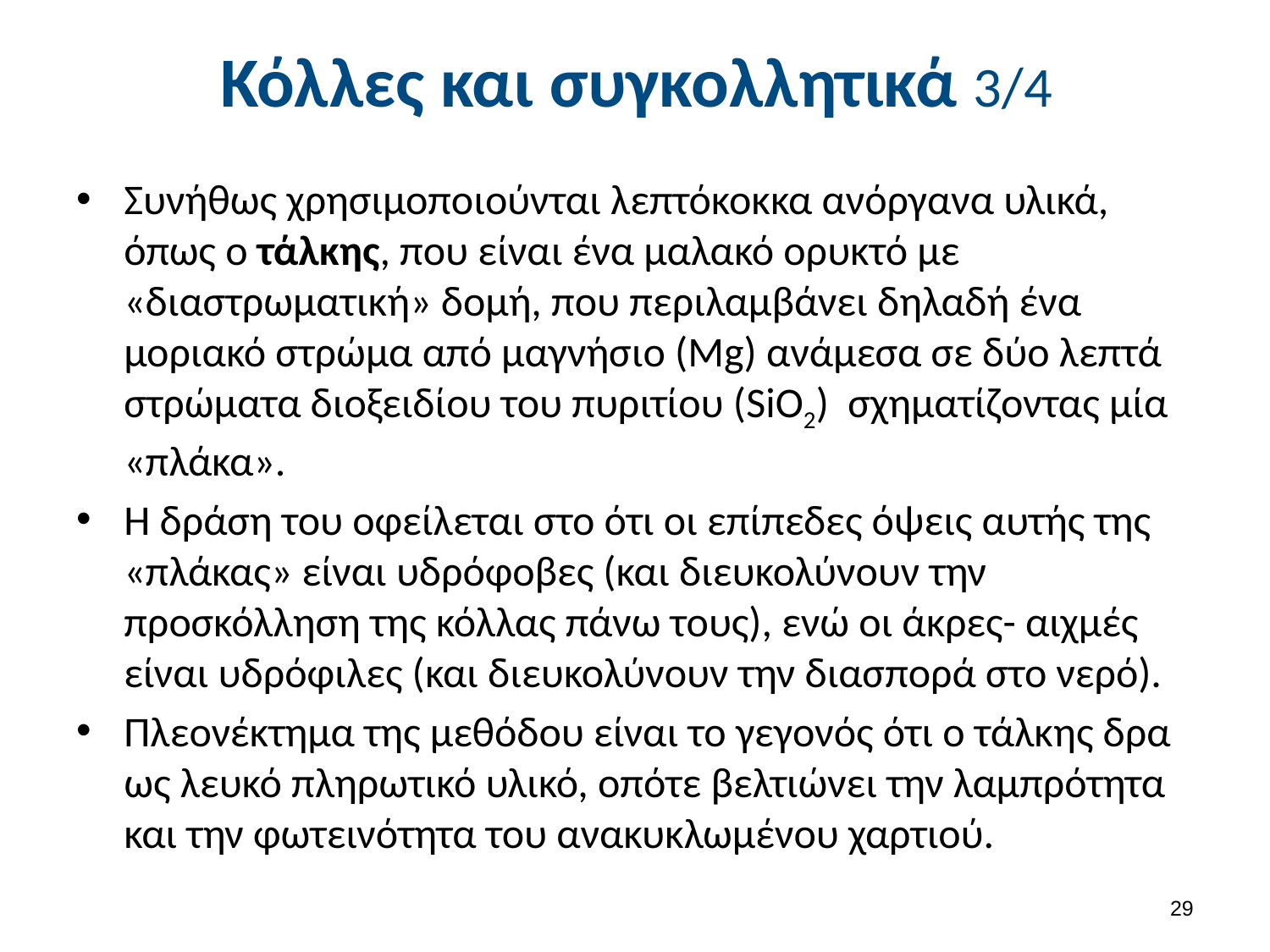

# Κόλλες και συγκολλητικά 3/4
Συνήθως χρησιμοποιούνται λεπτόκοκκα ανόργανα υλικά, όπως ο τάλκης, που είναι ένα μαλακό ορυκτό με «διαστρωματική» δομή, που περιλαμβάνει δηλαδή ένα μοριακό στρώμα από μαγνήσιο (Mg) ανάμεσα σε δύο λεπτά στρώματα διοξειδίου του πυριτίου (SiO2)  σχηματίζοντας μία «πλάκα».
Η δράση του οφείλεται στο ότι οι επίπεδες όψεις αυτής της «πλάκας» είναι υδρόφοβες (και διευκολύνουν την προσκόλληση της κόλλας πάνω τους), ενώ οι άκρες- αιχμές είναι υδρόφιλες (και διευκολύνουν την διασπορά στο νερό).
Πλεονέκτημα της μεθόδου είναι το γεγονός ότι ο τάλκης δρα ως λευκό πληρωτικό υλικό, οπότε βελτιώνει την λαμπρότητα και την φωτεινότητα του ανακυκλωμένου χαρτιού.
29